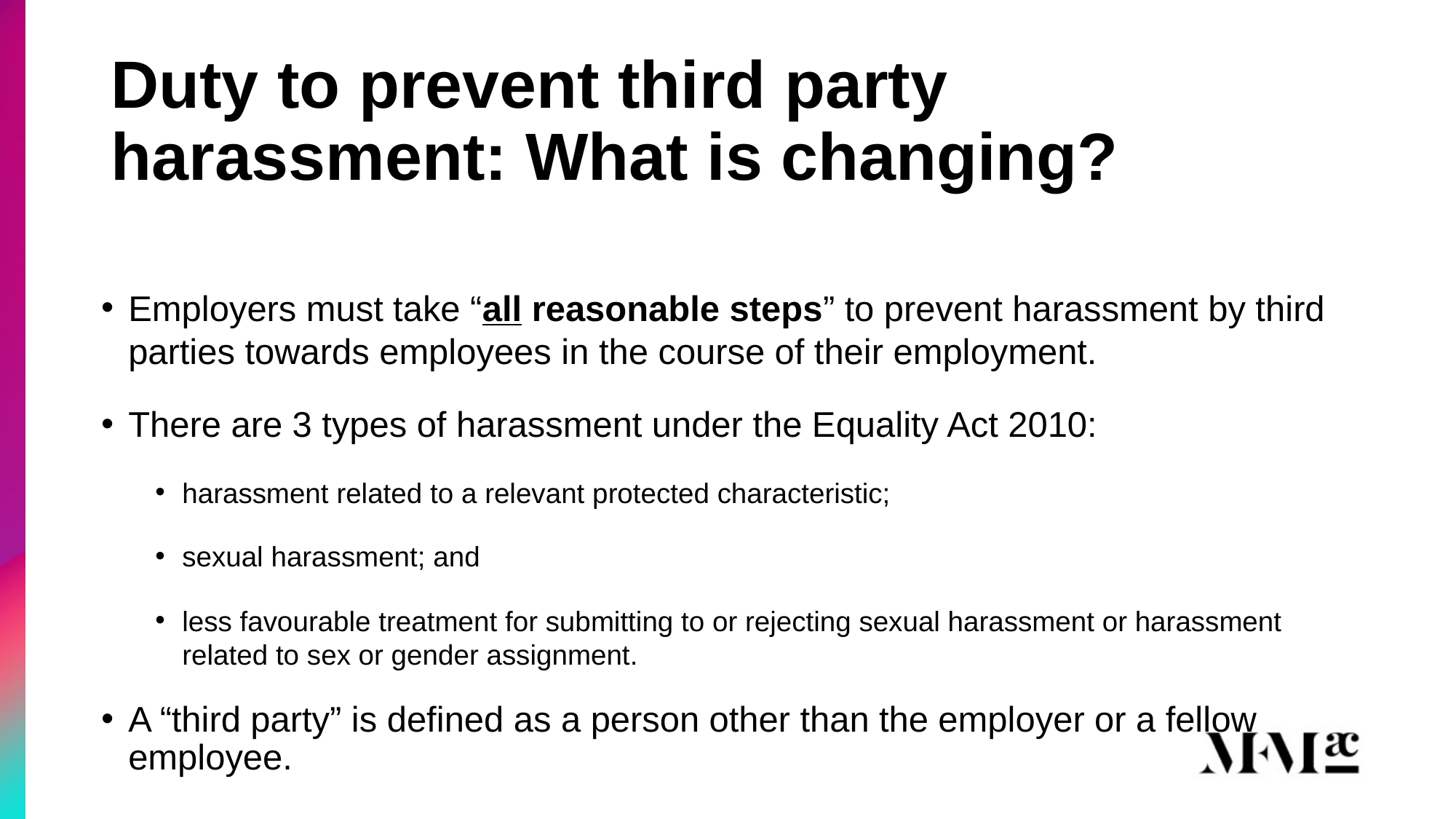

# Duty to prevent third party harassment: What is changing?

Employers must take “all reasonable steps” to prevent harassment by third parties towards employees in the course of their employment.
There are 3 types of harassment under the Equality Act 2010:
harassment related to a relevant protected characteristic;
sexual harassment; and
less favourable treatment for submitting to or rejecting sexual harassment or harassment related to sex or gender assignment.
A “third party” is defined as a person other than the employer or a fellow employee.